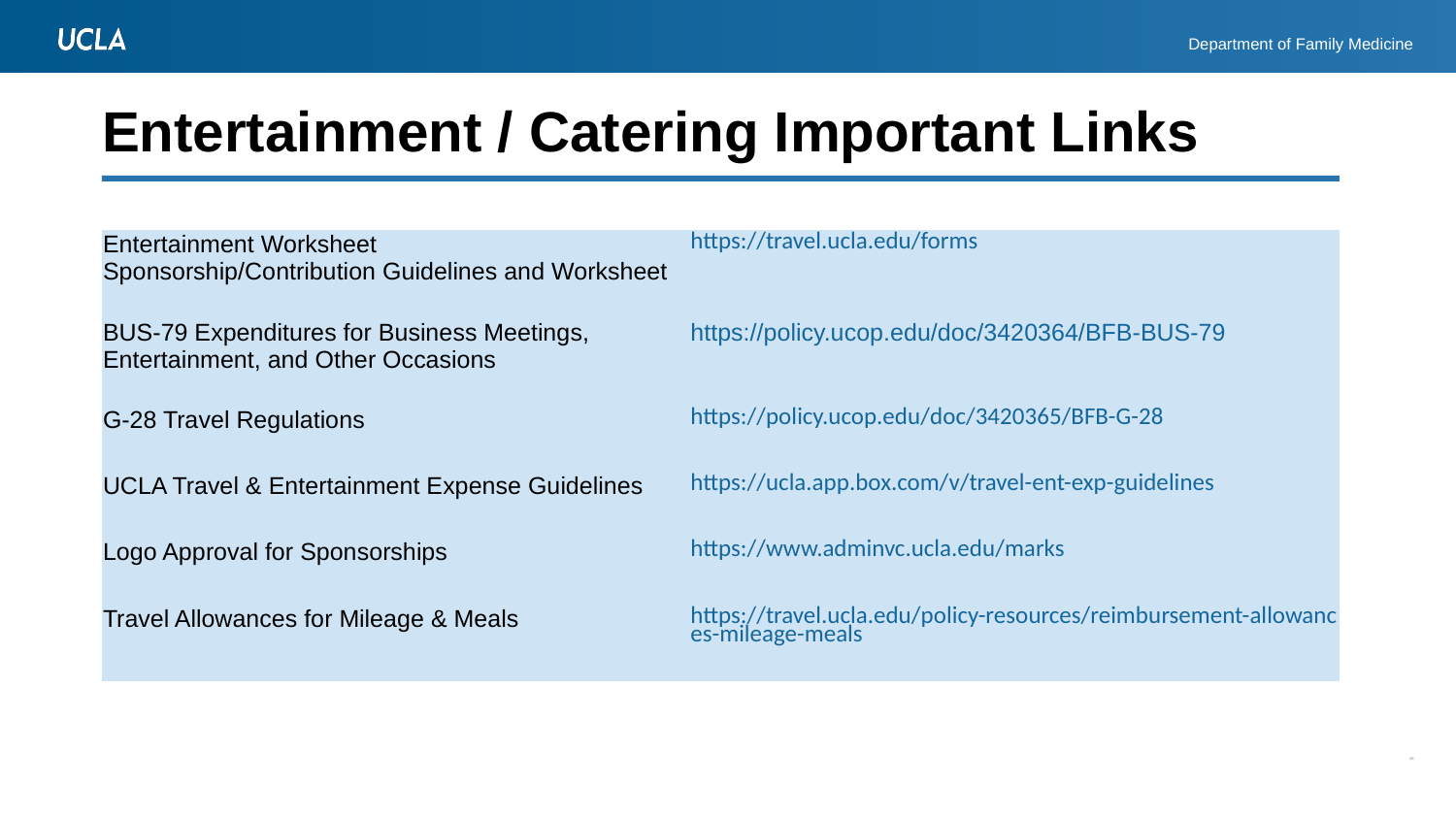

# Entertainment / Catering Important Links
| Entertainment Worksheet Sponsorship/Contribution Guidelines and Worksheet | https://travel.ucla.edu/forms |
| --- | --- |
| BUS-79 Expenditures for Business Meetings, Entertainment, and Other Occasions | https://policy.ucop.edu/doc/3420364/BFB-BUS-79 |
| G-28 Travel Regulations | https://policy.ucop.edu/doc/3420365/BFB-G-28 |
| UCLA Travel & Entertainment Expense Guidelines | https://ucla.app.box.com/v/travel-ent-exp-guidelines |
| Logo Approval for Sponsorships | https://www.adminvc.ucla.edu/marks |
| Travel Allowances for Mileage & Meals | https://travel.ucla.edu/policy-resources/reimbursement-allowances-mileage-meals |
38